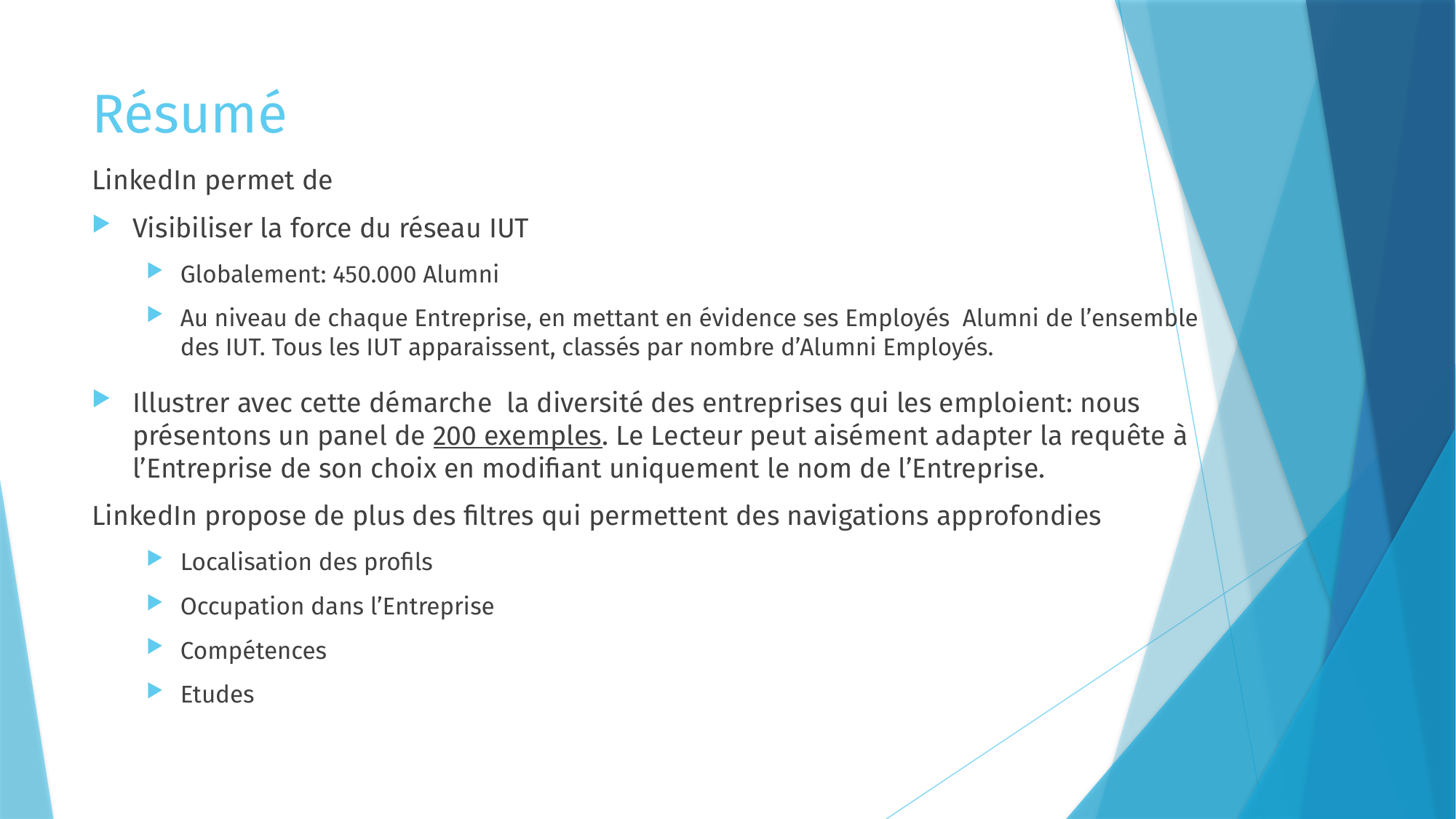

# Résumé
LinkedIn permet de
Visibiliser la force du réseau IUT
Globalement: 450.000 Alumni
Au niveau de chaque Entreprise, en mettant en évidence ses Employés  Alumni de l’ensemble des IUT. Tous les IUT apparaissent, classés par nombre d’Alumni Employés.
Illustrer avec cette démarche  la diversité des entreprises qui les emploient: nous présentons un panel de 200 exemples. Le Lecteur peut aisément adapter la requête à l’Entreprise de son choix en modifiant uniquement le nom de l’Entreprise.
LinkedIn propose de plus des filtres qui permettent des navigations approfondies
Localisation des profils
Occupation dans l’Entreprise
Compétences
Etudes